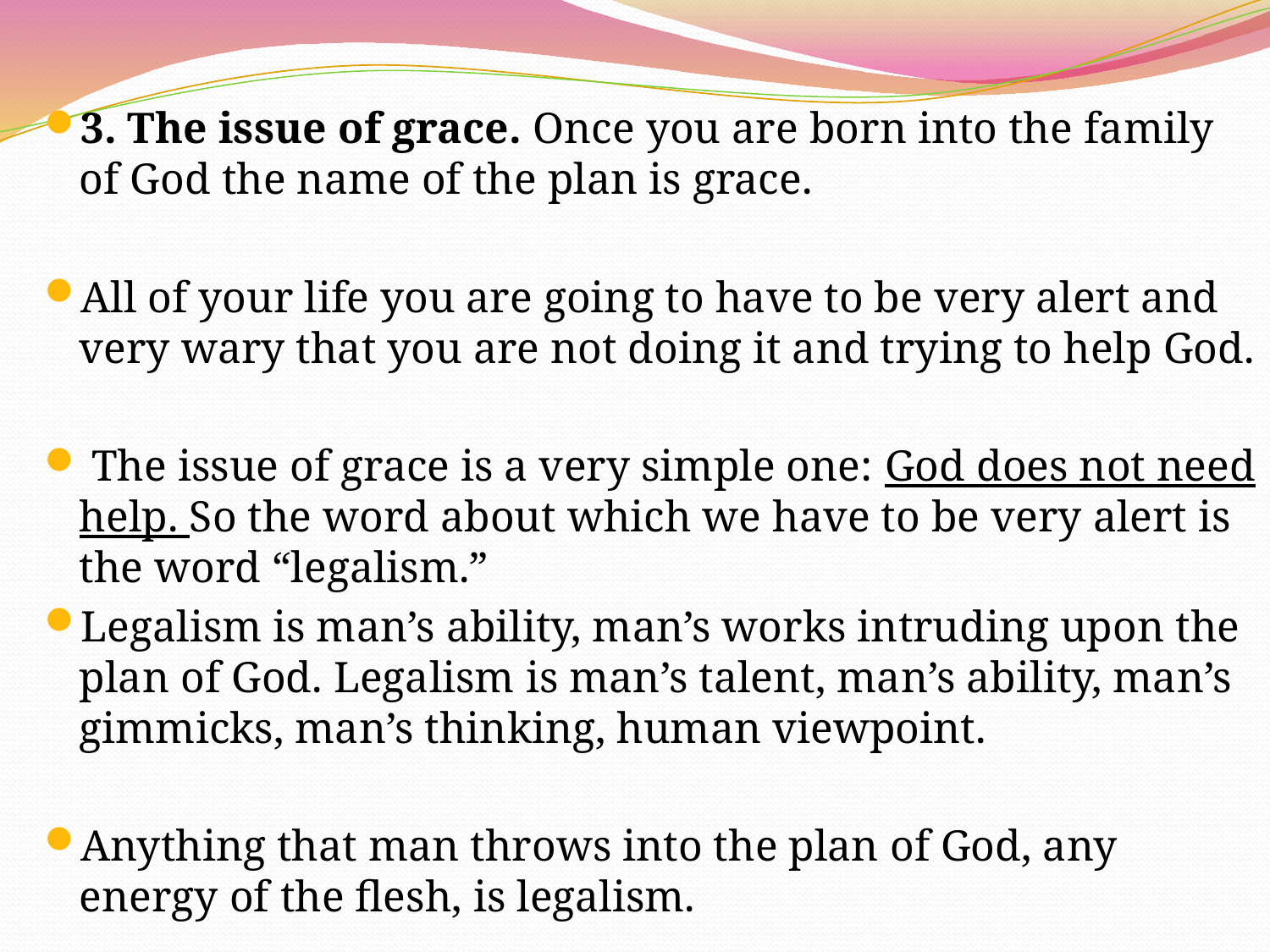

3. The issue of grace. Once you are born into the family of God the name of the plan is grace.

All of your life you are going to have to be very alert and very wary that you are not doing it and trying to help God.

 The issue of grace is a very simple one: God does not need help. So the word about which we have to be very alert is the word “legalism.”
Legalism is man’s ability, man’s works intruding upon the plan of God. Legalism is man’s talent, man’s ability, man’s gimmicks, man’s thinking, human viewpoint.

Anything that man throws into the plan of God, any energy of the flesh, is legalism.